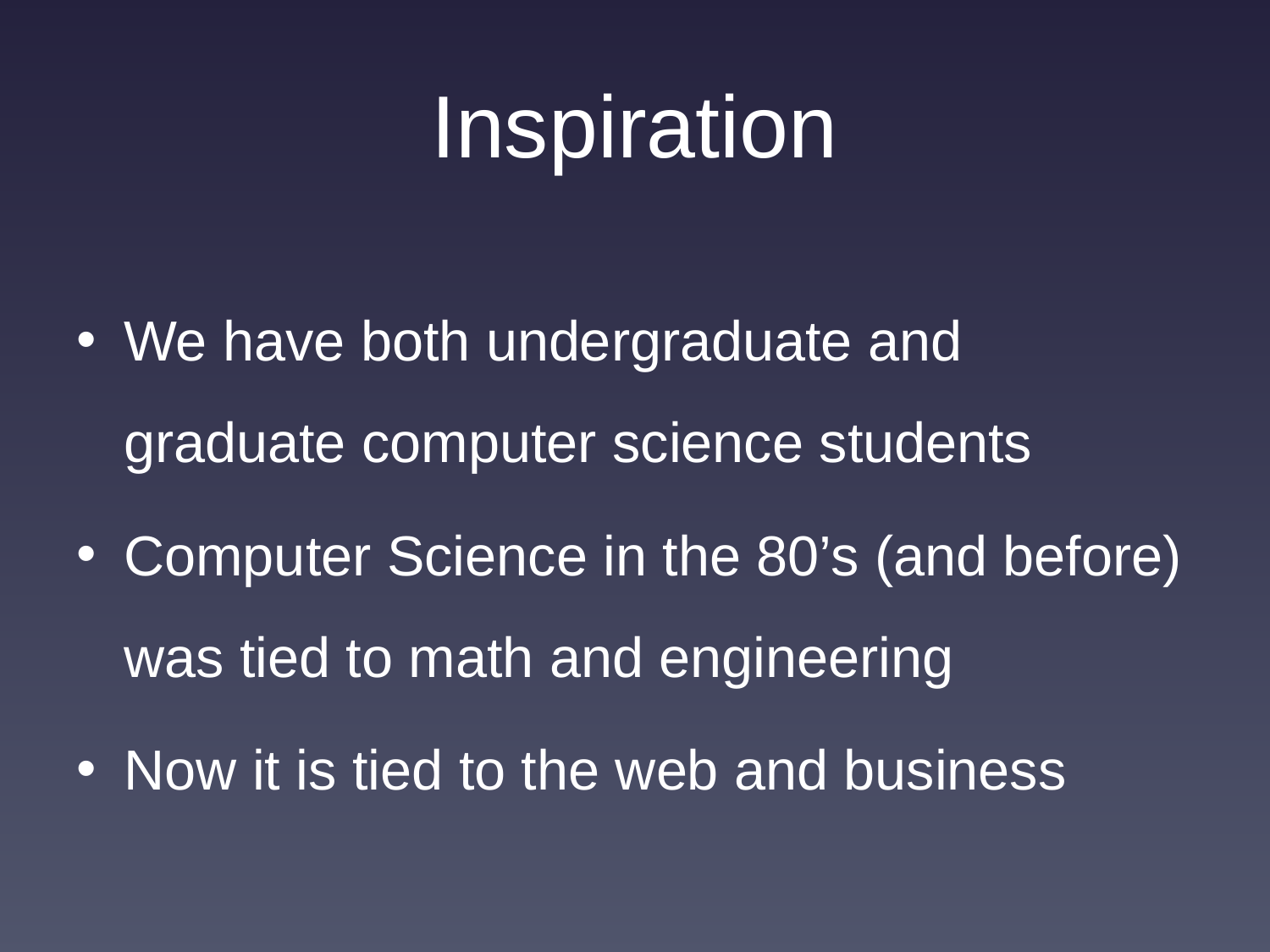

# Inspiration
We have both undergraduate and graduate computer science students
Computer Science in the 80’s (and before) was tied to math and engineering
Now it is tied to the web and business